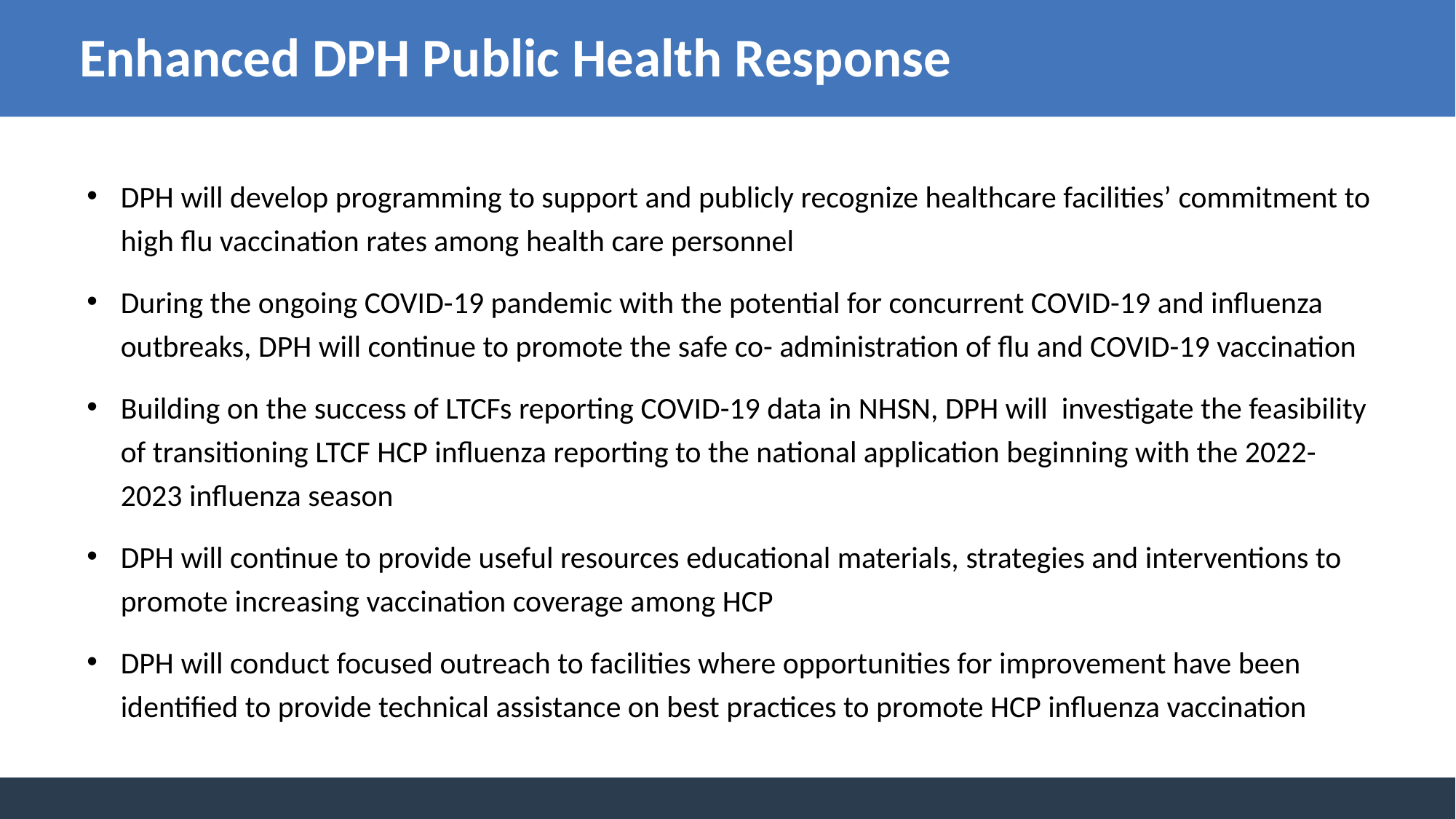

Enhanced DPH Public Health Response

DPH will develop programming to support and publicly recognize healthcare facilities’ commitment to high flu vaccination rates among health care personnel
During the ongoing COVID-19 pandemic with the potential for concurrent COVID-19 and influenza outbreaks, DPH will continue to promote the safe co- administration of flu and COVID-19 vaccination
Building on the success of LTCFs reporting COVID-19 data in NHSN, DPH will  investigate the feasibility of transitioning LTCF HCP influenza reporting to the national application beginning with the 2022-2023 influenza season
DPH will continue to provide useful resources educational materials, strategies and interventions to promote increasing vaccination coverage among HCP
DPH will conduct focused outreach to facilities where opportunities for improvement have been identified to provide technical assistance on best practices to promote HCP influenza vaccination